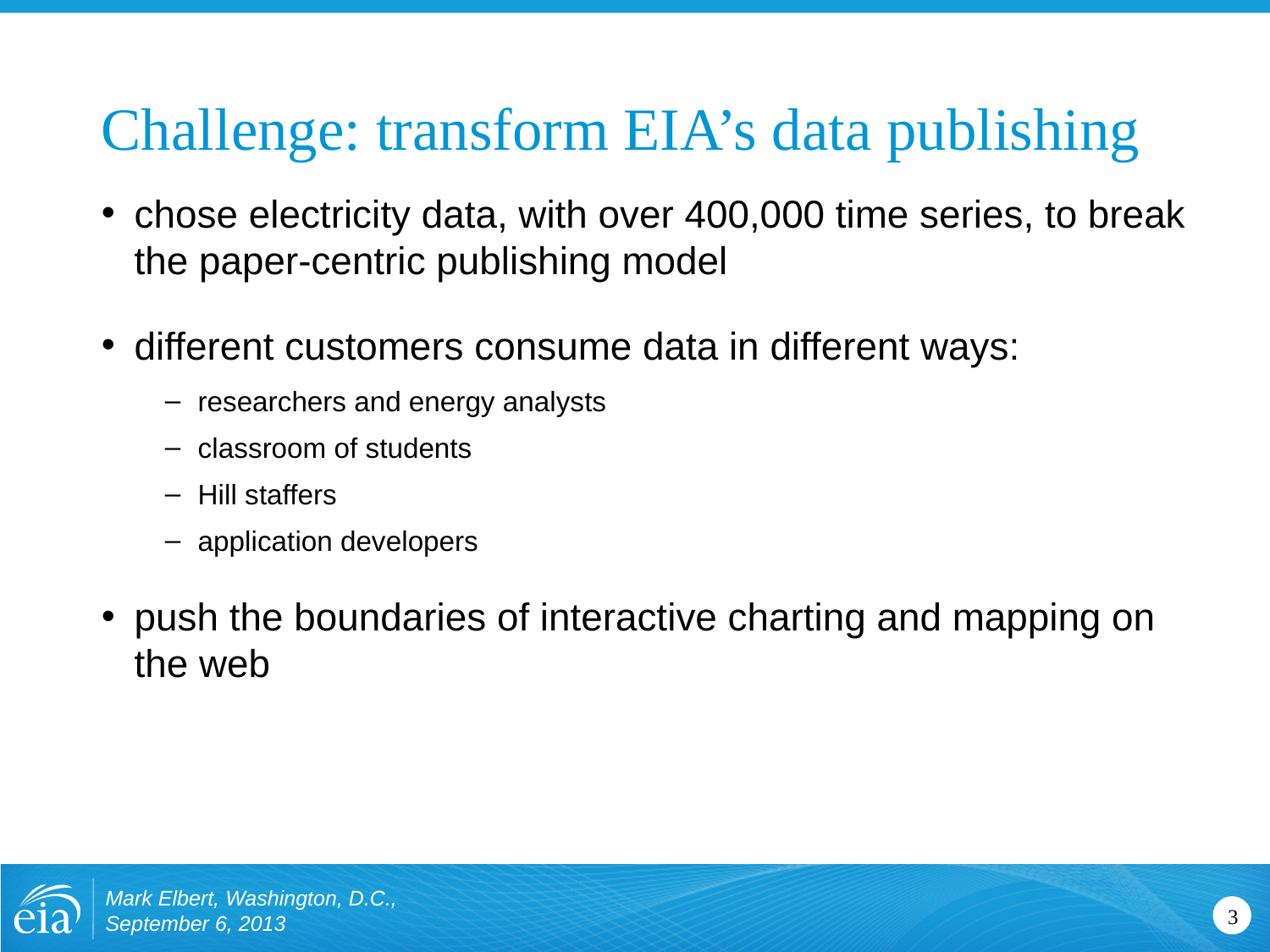

# Challenge: transform EIA’s data publishing
chose electricity data, with over 400,000 time series, to break the paper-centric publishing model
different customers consume data in different ways:
researchers and energy analysts
classroom of students
Hill staffers
application developers
push the boundaries of interactive charting and mapping on the web

Mark Elbert, Washington, D.C.,  September 6, 2013
3